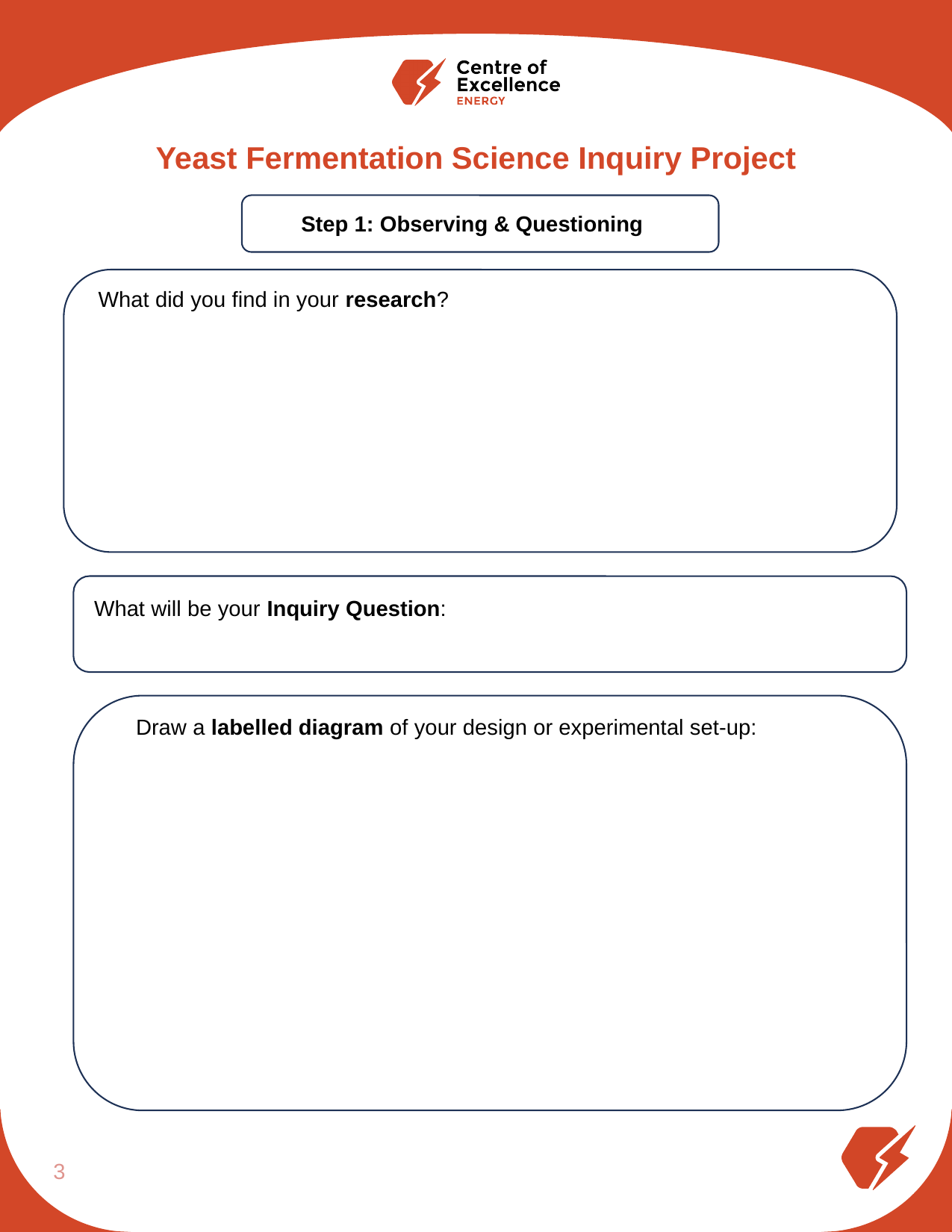

Yeast Fermentation Science Inquiry Project

Step 1: Observing & Questioning

What did you find in your research?

What will be your Inquiry Question:

Draw a labelled diagram of your design or experimental set-up:
3